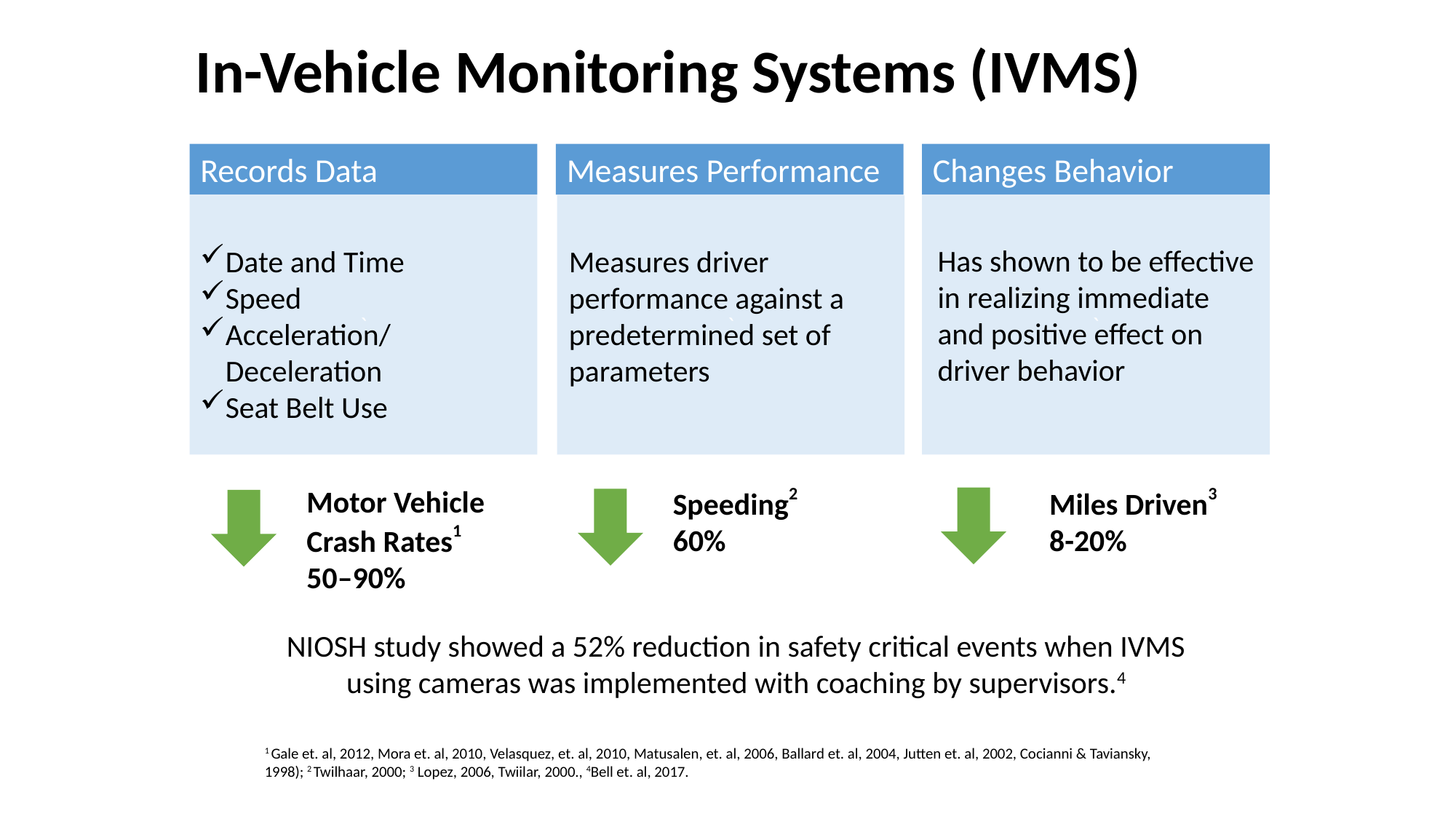

# In-Vehicle Monitoring Systems (IVMS)
Changes Behavior
`
Has shown to be effective in realizing immediate and positive effect on driver behavior
Measures Performance
`
Measures driver performance against a predetermined set of parameters
Records Data
Date and Time
Speed
Acceleration/ Deceleration
Seat Belt Use
`
Speeding2
60%

Miles Driven3
8-20%

Motor Vehicle Crash Rates1
50–90%

NIOSH study showed a 52% reduction in safety critical events when IVMS using cameras was implemented with coaching by supervisors.4
1 Gale et. al, 2012, Mora et. al, 2010, Velasquez, et. al, 2010, Matusalen, et. al, 2006, Ballard et. al, 2004, Jutten et. al, 2002, Cocianni & Taviansky, 1998); 2 Twilhaar, 2000; 3 Lopez, 2006, Twiilar, 2000., 4Bell et. al, 2017.